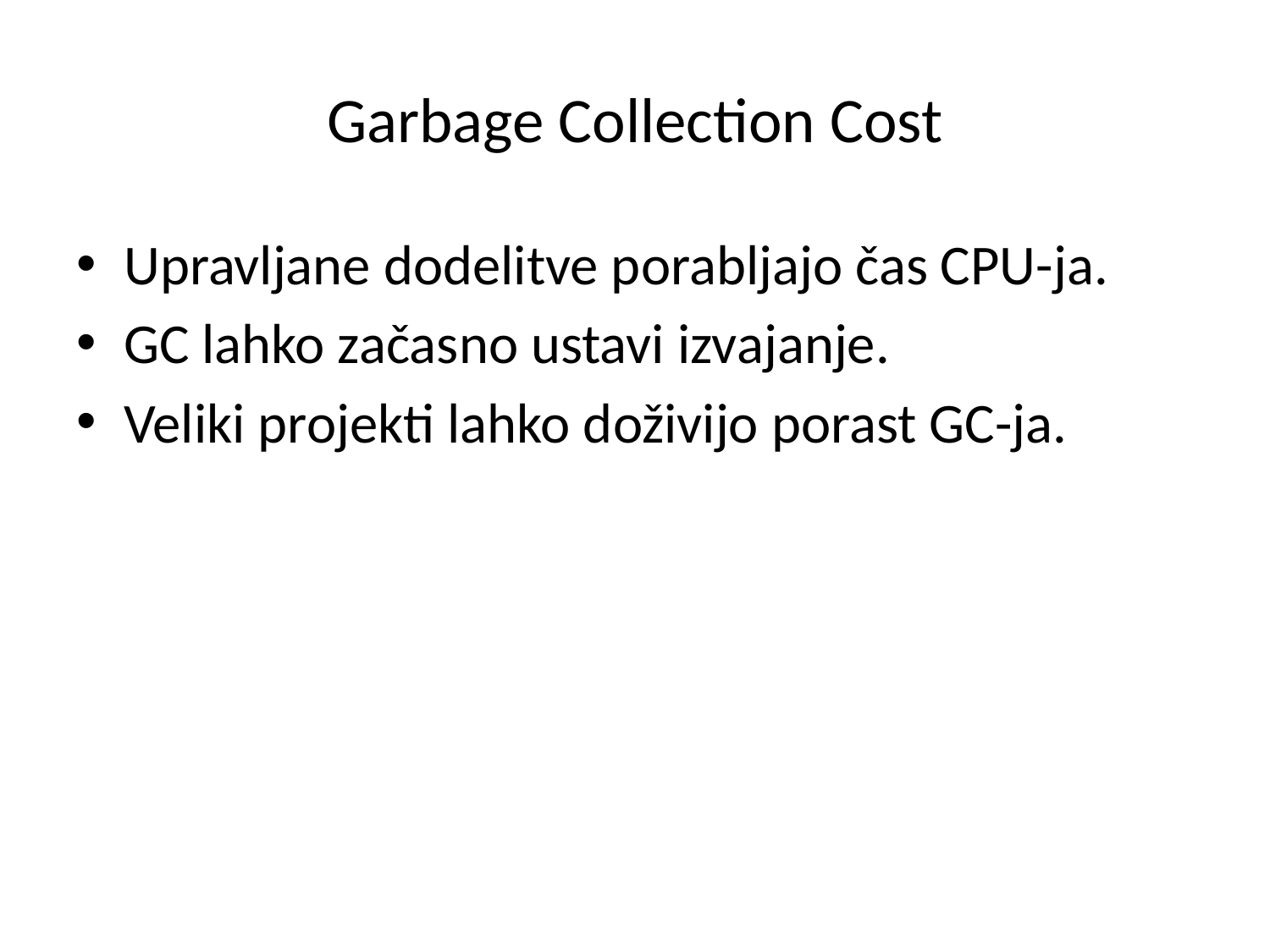

# Garbage Collection Cost
Upravljane dodelitve porabljajo čas CPU-ja.
GC lahko začasno ustavi izvajanje.
Veliki projekti lahko doživijo porast GC-ja.